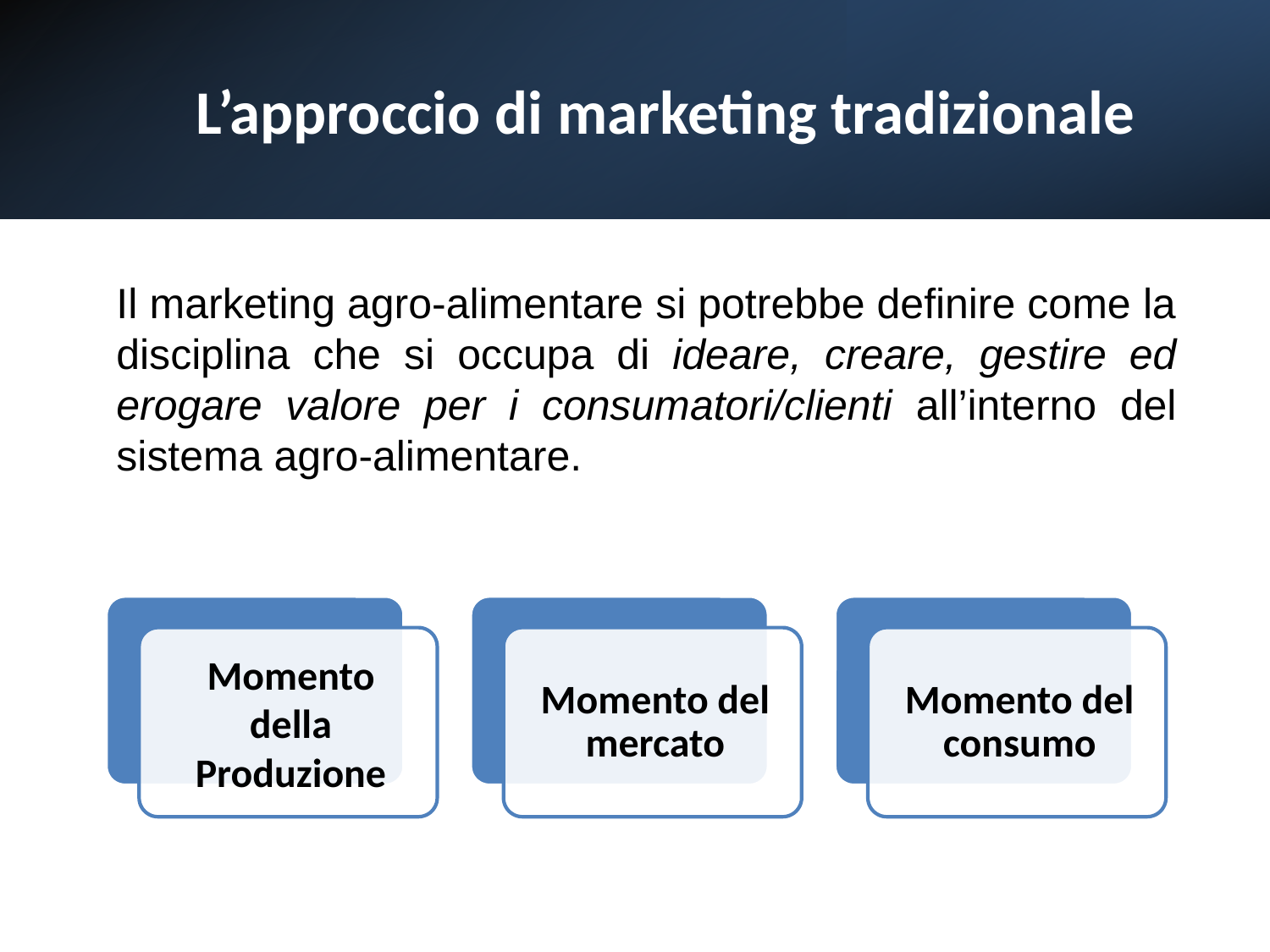

# L’approccio di marketing tradizionale
Il marketing agro-alimentare si potrebbe definire come la disciplina che si occupa di ideare, creare, gestire ed erogare valore per i consumatori/clienti all’interno del sistema agro-alimentare.
Momento della Produzione
Momento del mercato
Momento del consumo